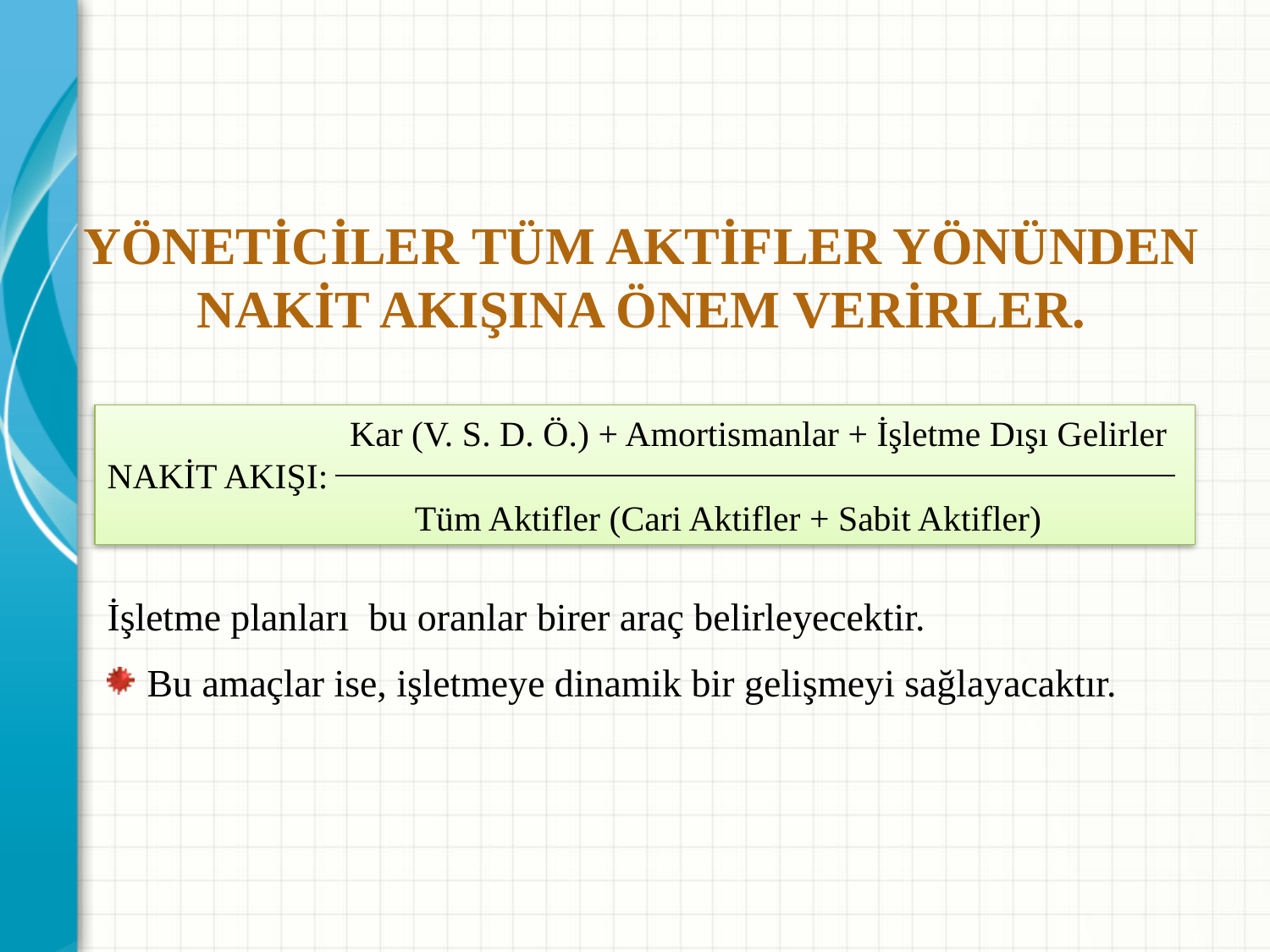

YÖNETİCİLER TÜM AKTİFLER YÖNÜNDEN NAKİT AKIŞINA ÖNEM VERİRLER.
	             Kar (V. S. D. Ö.) + Amortismanlar + İşletme Dışı Gelirler
NAKİT AKIŞI:
		      Tüm Aktifler (Cari Aktifler + Sabit Aktifler)
İşletme planları  bu oranlar birer araç belirleyecektir.
 Bu amaçlar ise, işletmeye dinamik bir gelişmeyi sağlayacaktır.